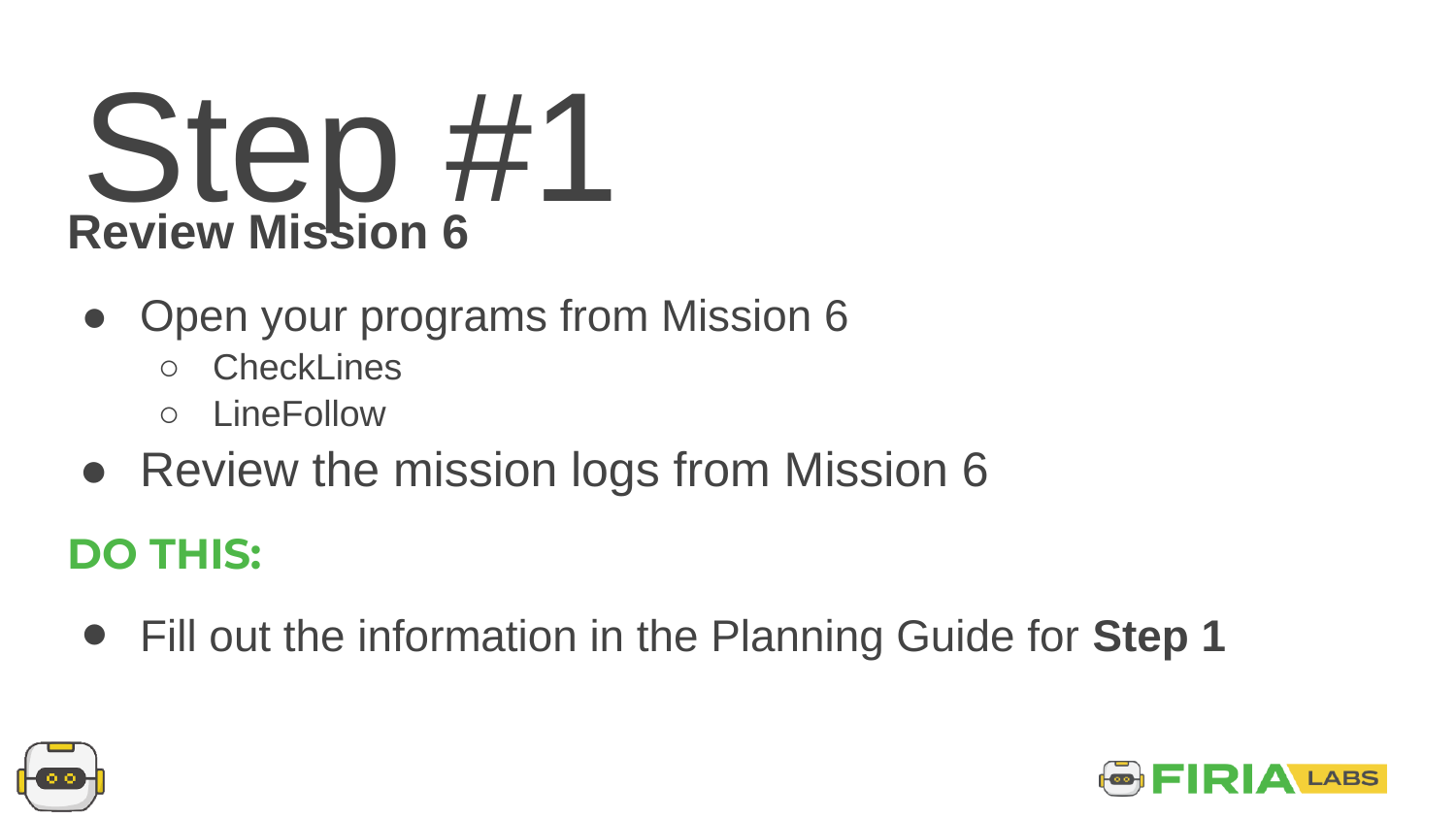

Step #1

Review Mission 6
Open your programs from Mission 6
CheckLines
LineFollow
Review the mission logs from Mission 6
DO THIS:
Fill out the information in the Planning Guide for Step 1